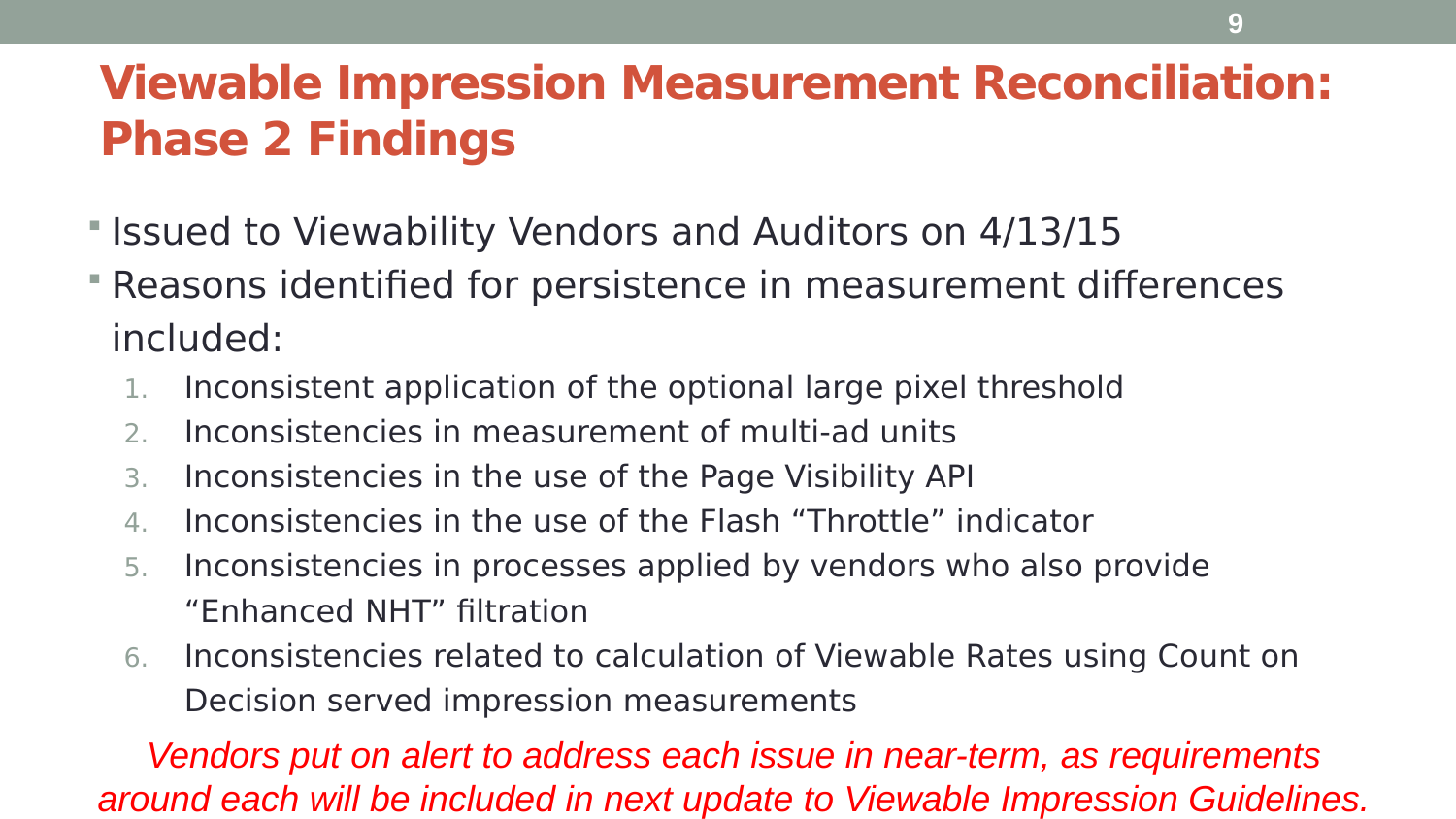

9
# Viewable Impression Measurement Reconciliation: Phase 2 Findings
Issued to Viewability Vendors and Auditors on 4/13/15
Reasons identified for persistence in measurement differences included:
Inconsistent application of the optional large pixel threshold
Inconsistencies in measurement of multi-ad units
Inconsistencies in the use of the Page Visibility API
Inconsistencies in the use of the Flash “Throttle” indicator
Inconsistencies in processes applied by vendors who also provide “Enhanced NHT” filtration
Inconsistencies related to calculation of Viewable Rates using Count on Decision served impression measurements

Vendors put on alert to address each issue in near-term, as requirements around each will be included in next update to Viewable Impression Guidelines.